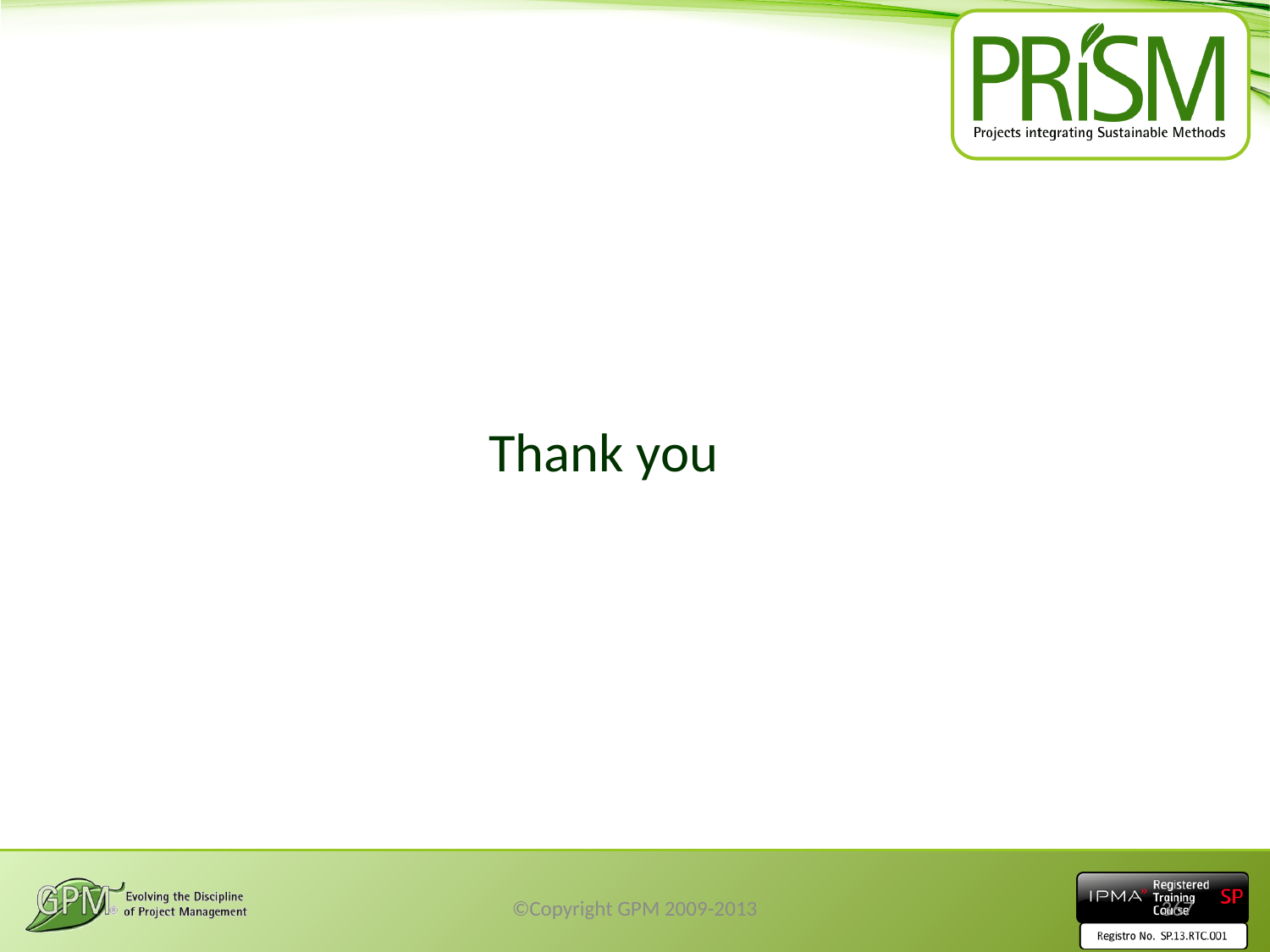

# Thank you
©Copyright GPM 2009-2013
367